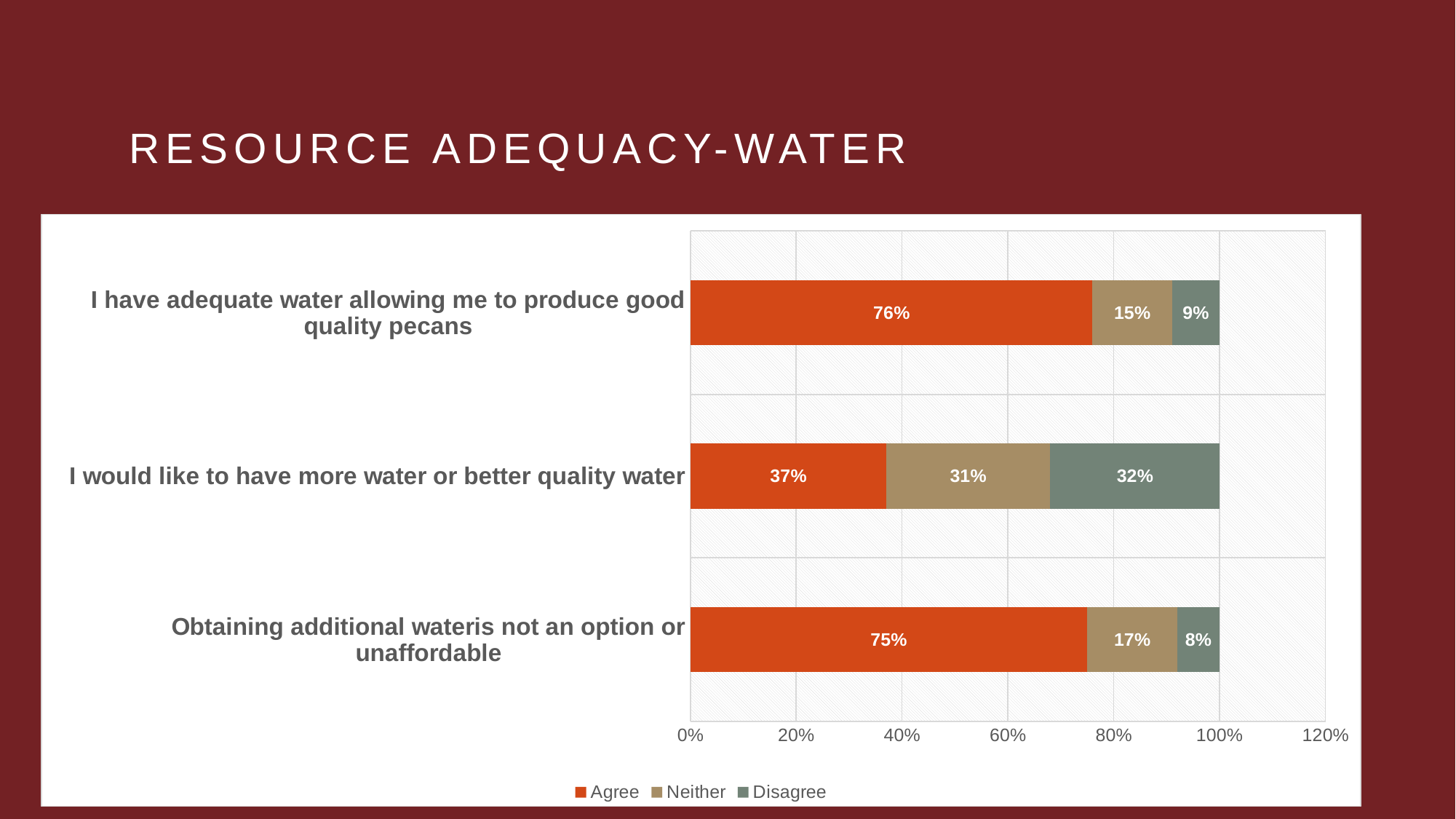

# Resource adequacy-Water

### Chart

| Category | Agree | Neither | Disagree |
|---|---|---|---|
| Obtaining additional wateris not an option or unaffordable | 0.75 | 0.17 | 0.08 |
| I would like to have more water or better quality water | 0.37 | 0.31 | 0.32 |
| I have adequate water allowing me to produce good quality pecans | 0.76 | 0.15 | 0.09 |